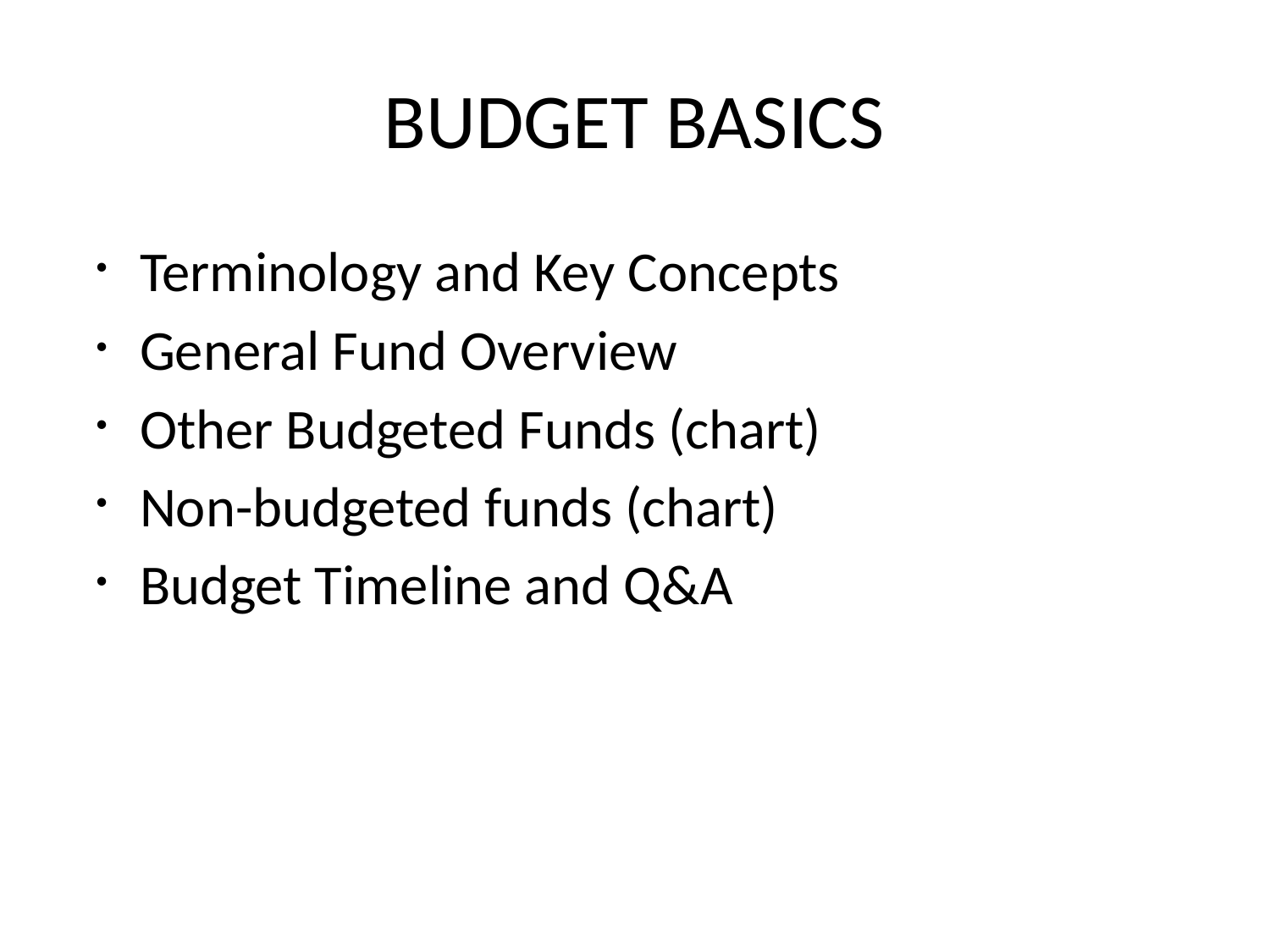

# BUDGET BASICS
Terminology and Key Concepts
General Fund Overview
Other Budgeted Funds (chart)
Non-budgeted funds (chart)
Budget Timeline and Q&A